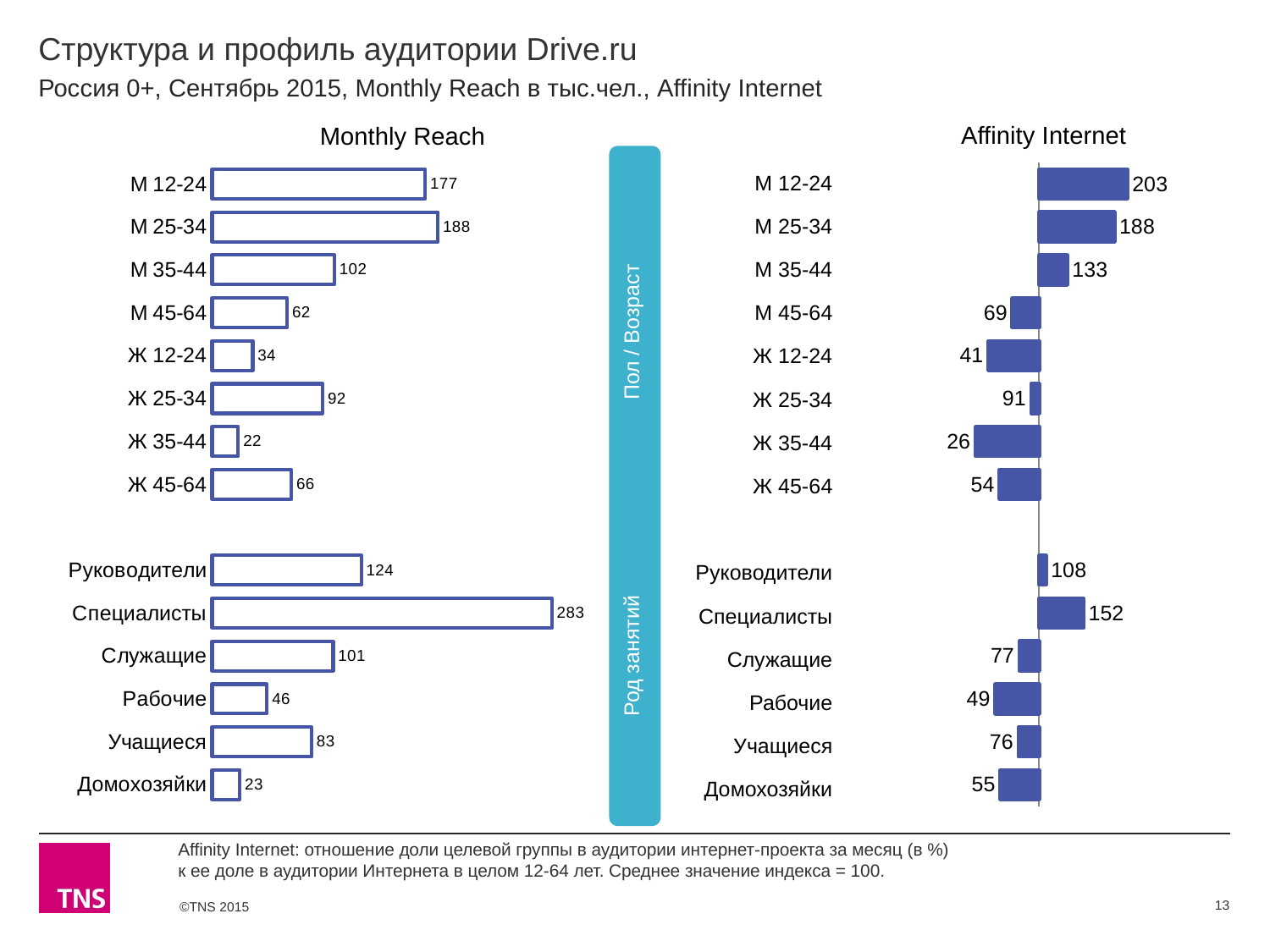

# Структура и профиль аудитории Drive.ru
Россия 0+, Сентябрь 2015, Monthly Reach в тыс.чел., Affinity Internet

Affinity Internet
Monthly Reach

### Chart

| Category | Monthly Reach |
|---|---|
| М 12-24 | 177.3 |
| М 25-34 | 187.9 |
| М 35-44 | 101.6 |
| М 45-64 | 62.4 |
| Ж 12-24 | 33.8 |
| Ж 25-34 | 91.9 |
| Ж 35-44 | 21.7 |
| Ж 45-64 | 65.9 |
|  | None |
| Руководители | 124.0 |
| Специалисты | 282.6 |
| Служащие | 100.6 |
| Рабочие | 45.6 |
| Учащиеся | 82.7 |
| Домохозяйки | 23.1 |

### Chart

| Category | Affinity Internet |
|---|---|
| М 12-24 | 203.0 |
| М 25-34 | 188.0 |
| М 35-44 | 133.0 |
| М 45-64 | 69.0 |
| Ж 12-24 | 41.0 |
| Ж 25-34 | 91.0 |
| Ж 35-44 | 26.0 |
| Ж 45-64 | 54.0 |
|  | None |
| Руководители | 108.0 |
| Специалисты | 152.0 |
| Служащие | 77.0 |
| Рабочие | 49.0 |
| Учащиеся | 76.0 |
| Домохозяйки | 55.0 |
                Род занятий                                 Пол / Возраст
| М 12-24 |
| --- |
| М 25-34 |
| М 35-44 |
| М 45-64 |
| Ж 12-24 |
| Ж 25-34 |
| Ж 35-44 |
| Ж 45-64 |
|  |
| Руководители |
| Специалисты |
| Служащие |
| Рабочие |
| Учащиеся |
| Домохозяйки |
Affinity Internet: отношение доли целевой группы в аудитории интернет-проекта за месяц (в %)
к ее доле в аудитории Интернета в целом 12-64 лет. Среднее значение индекса = 100.
13